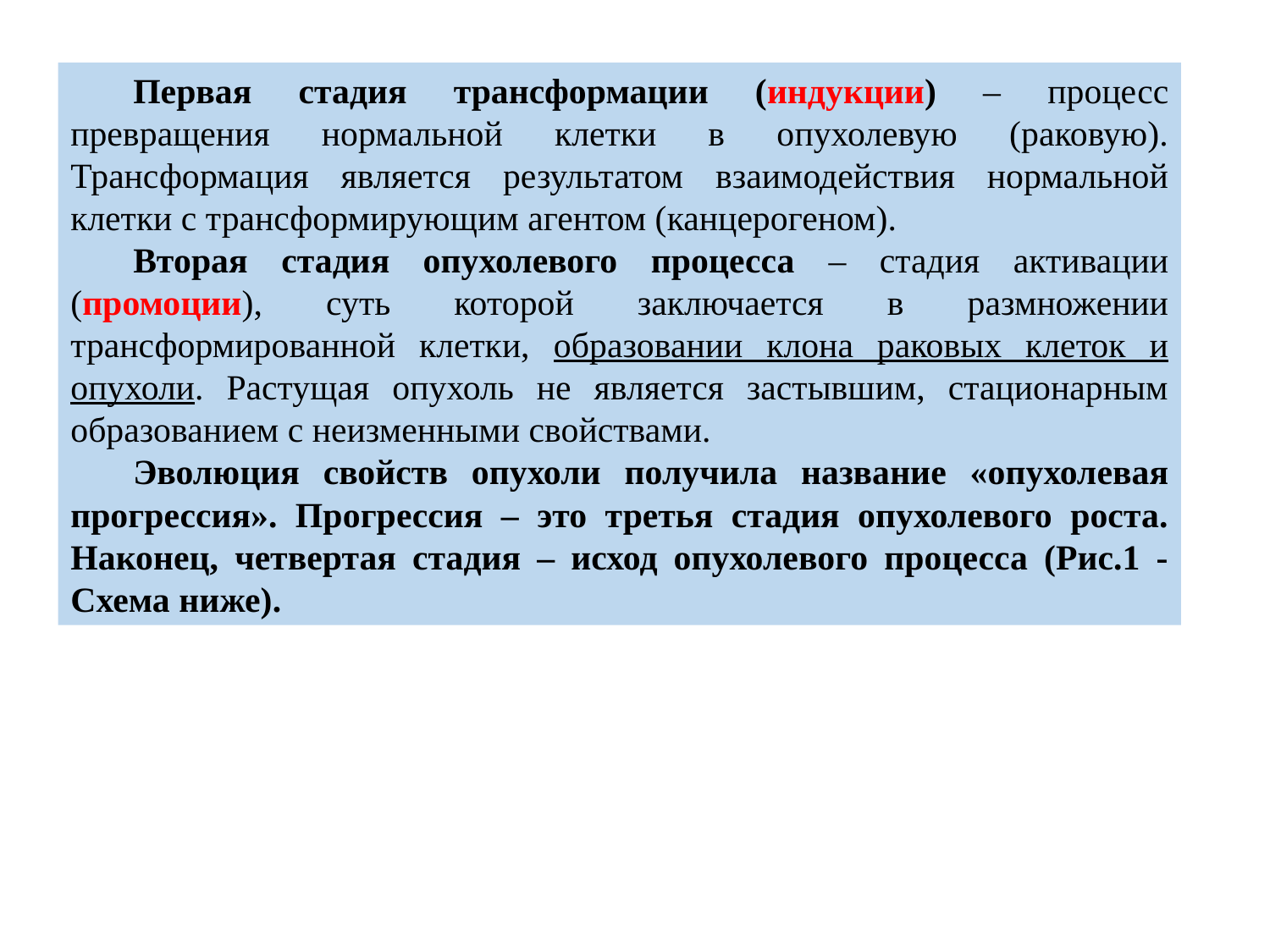

Первая стадия трансформации (индукции) – процесс превращения нормальной клетки в опухолевую (раковую). Трансформация является результатом взаимодействия нормальной клетки с трансформирующим агентом (канцерогеном).
Вторая стадия опухолевого процесса – стадия активации (промоции), суть которой заключается в размножении трансформированной клетки, образовании клона раковых клеток и опухоли. Растущая опухоль не является застывшим, стационарным образованием с неизменными свойствами.
Эволюция свойств опухоли получила название «опухолевая прогрессия». Прогрессия – это третья стадия опухолевого роста. Наконец, четвертая стадия – исход опухолевого процесса (Рис.1 -Схема ниже).